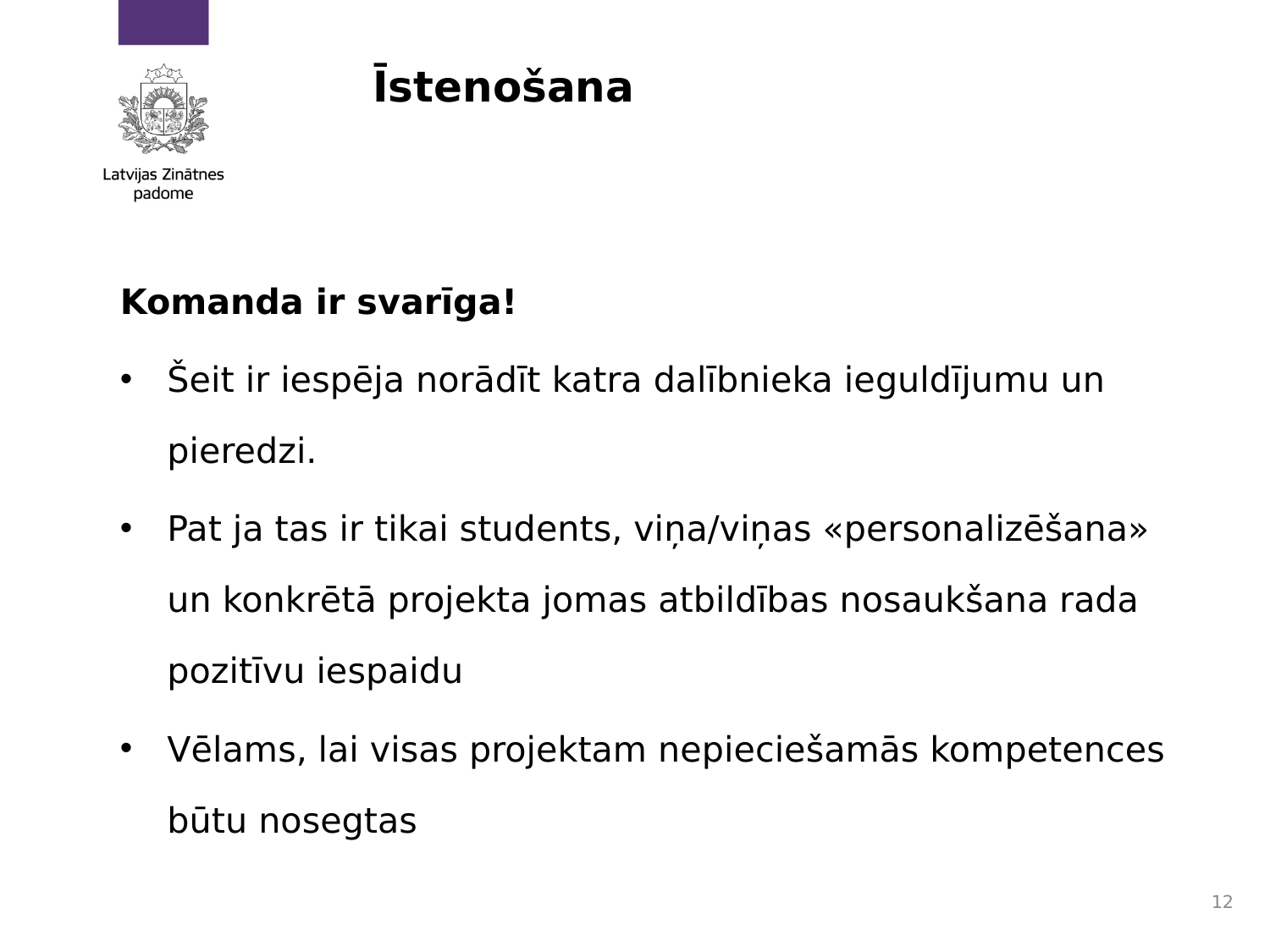

# Īstenošana
Komanda ir svarīga!
Šeit ir iespēja norādīt katra dalībnieka ieguldījumu un pieredzi.
Pat ja tas ir tikai students, viņa/viņas «personalizēšana» un konkrētā projekta jomas atbildības nosaukšana rada pozitīvu iespaidu
Vēlams, lai visas projektam nepieciešamās kompetences būtu nosegtas

12